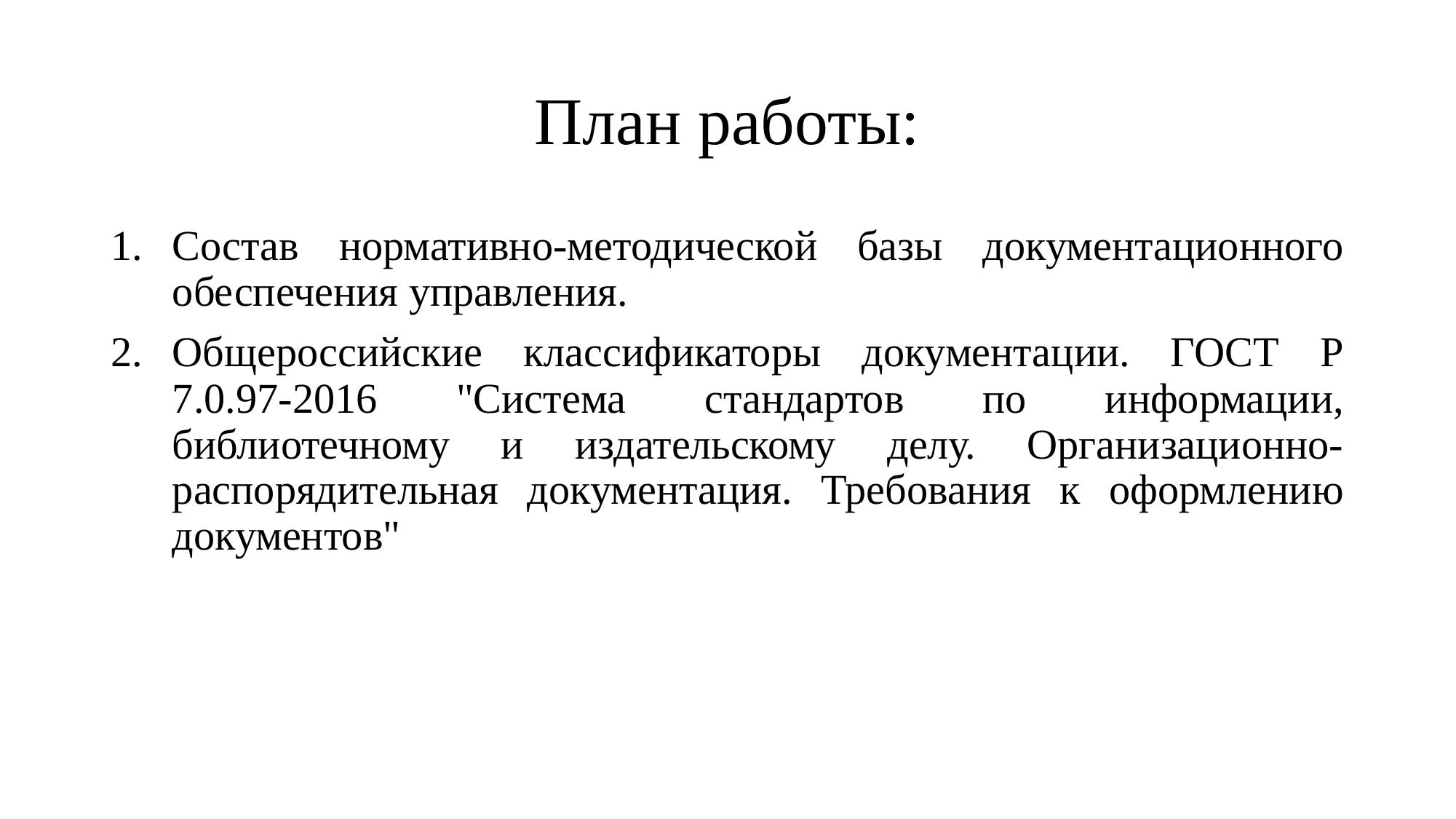

# План работы:
Состав нормативно-методической базы документационного обеспечения управления.
Общероссийские классификаторы документации. ГОСТ Р 7.0.97-2016 "Система стандартов по информации, библиотечному и издательскому делу. Организационно-распорядительная документация. Требования к оформлению документов"